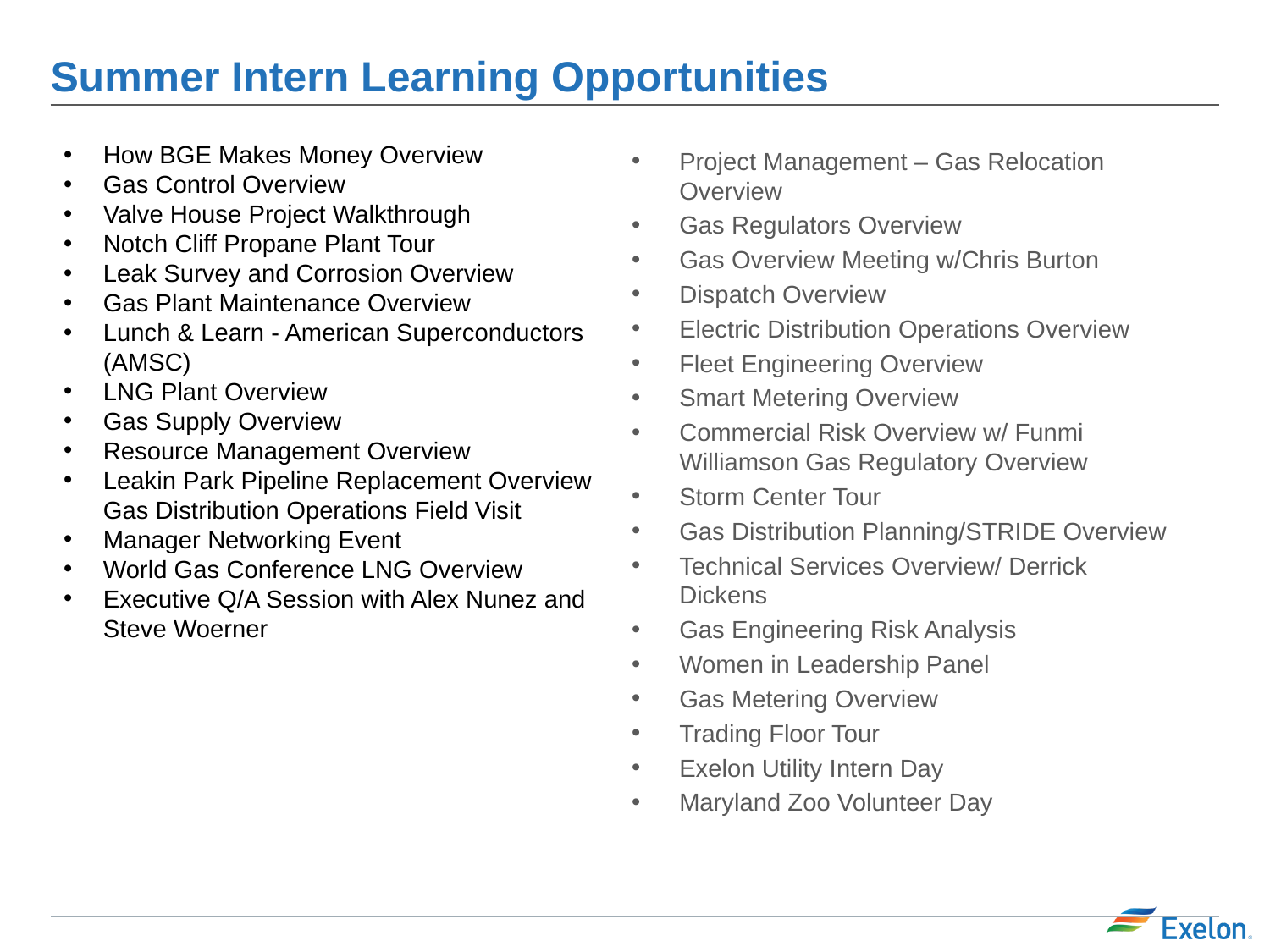

# Summer Intern Learning Opportunities
How BGE Makes Money Overview
Gas Control Overview
Valve House Project Walkthrough
Notch Cliff Propane Plant Tour
Leak Survey and Corrosion Overview
Gas Plant Maintenance Overview
Lunch & Learn - American Superconductors (AMSC)
LNG Plant Overview
Gas Supply Overview
Resource Management Overview
Leakin Park Pipeline Replacement Overview Gas Distribution Operations Field Visit
Manager Networking Event
World Gas Conference LNG Overview
Executive Q/A Session with Alex Nunez and Steve Woerner

Project Management – Gas Relocation Overview
Gas Regulators Overview
Gas Overview Meeting w/Chris Burton
Dispatch Overview
Electric Distribution Operations Overview
Fleet Engineering Overview
Smart Metering Overview
Commercial Risk Overview w/ Funmi Williamson Gas Regulatory Overview
Storm Center Tour
Gas Distribution Planning/STRIDE Overview
Technical Services Overview/ Derrick Dickens
Gas Engineering Risk Analysis
Women in Leadership Panel
Gas Metering Overview
Trading Floor Tour
Exelon Utility Intern Day
Maryland Zoo Volunteer Day